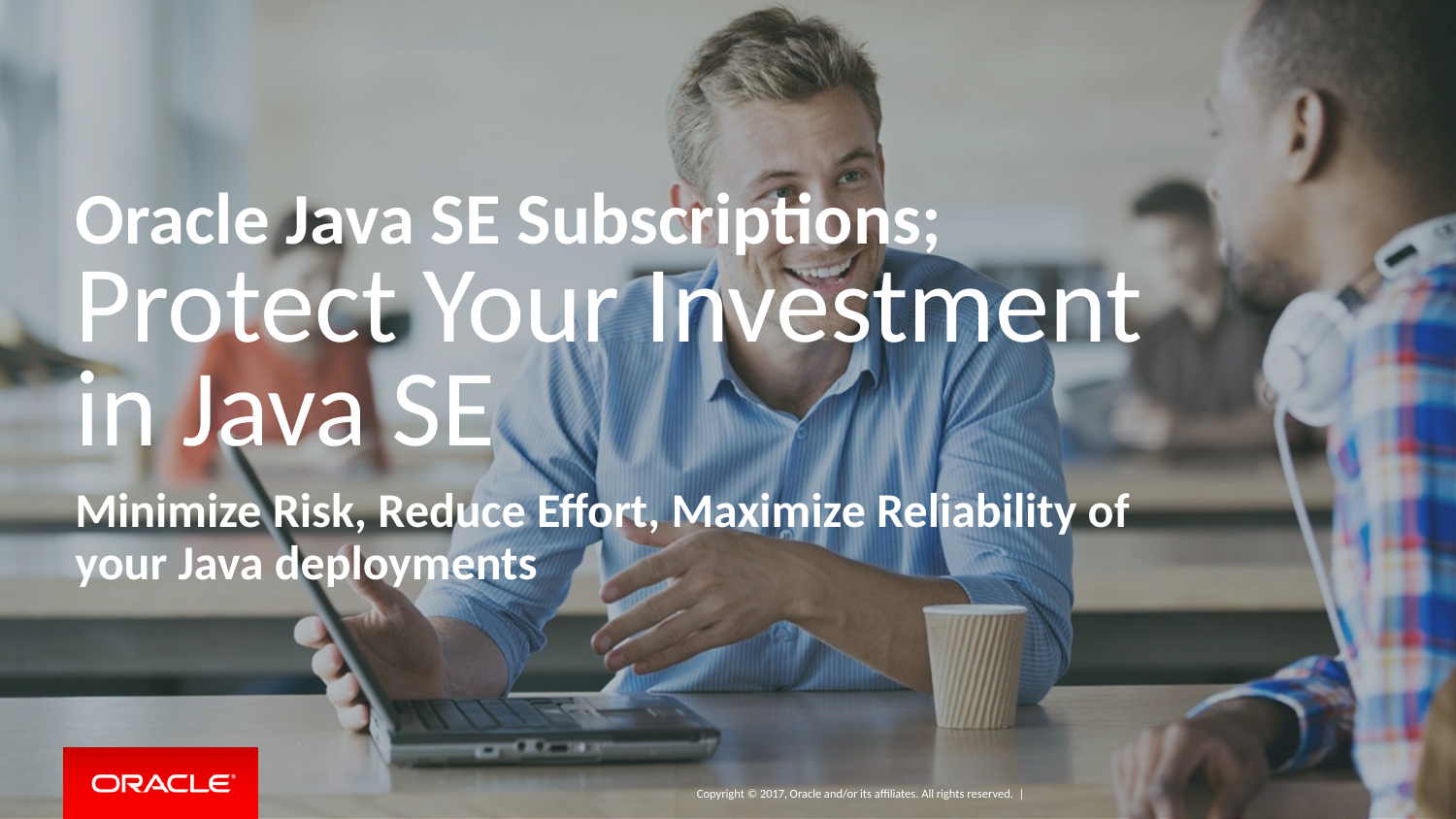

# Oracle Java SE Subscriptions; Protect Your Investment in Java SE
Minimize Risk, Reduce Effort, Maximize Reliability of your Java deployments